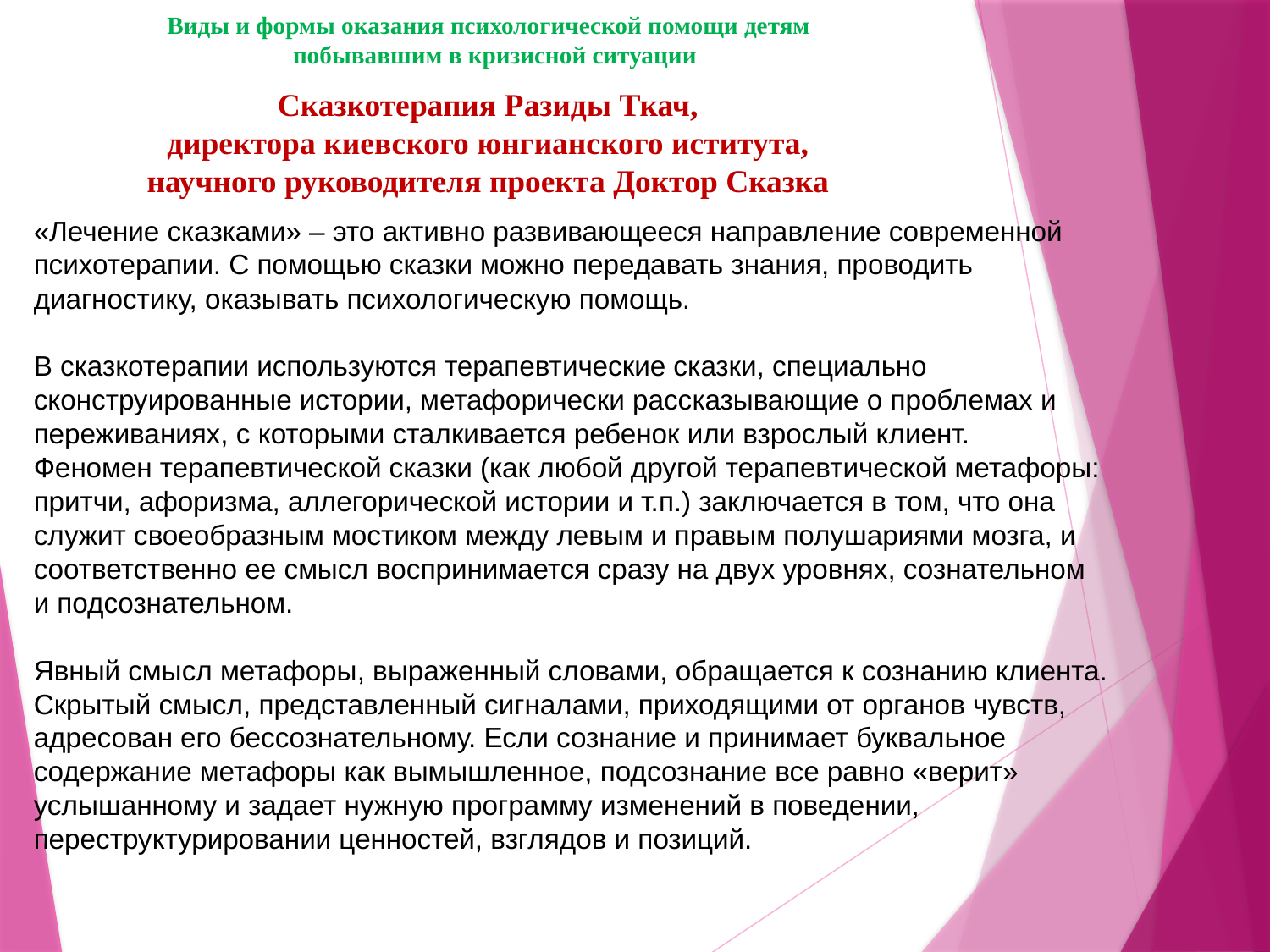

Виды и формы оказания психологической помощи детям
побывавшим в кризисной ситуации
Сказкотерапия Разиды Ткач,
директора киевского юнгианского иститута,
научного руководителя проекта Доктор Сказка
«Лечение сказками» – это активно развивающееся направление современной психотерапии. С помощью сказки можно передавать знания, проводить диагностику, оказывать психологическую помощь.

В сказкотерапии используются терапевтические сказки, специально сконструированные истории, метафорически рассказывающие о проблемах и переживаниях, с которыми сталкивается ребенок или взрослый клиент.
Феномен терапевтической сказки (как любой другой терапевтической метафоры: притчи, афоризма, аллегорической истории и т.п.) заключается в том, что она служит своеобразным мостиком между левым и правым полушариями мозга, и соответственно ее смысл воспринимается сразу на двух уровнях, сознательном
и подсознательном.

Явный смысл метафоры, выраженный словами, обращается к сознанию клиента. Скрытый смысл, представленный сигналами, приходящими от органов чувств, адресован его бессознательному. Если сознание и принимает буквальное содержание метафоры как вымышленное, подсознание все равно «верит» услышанному и задает нужную программу изменений в поведении, переструктурировании ценностей, взглядов и позиций.